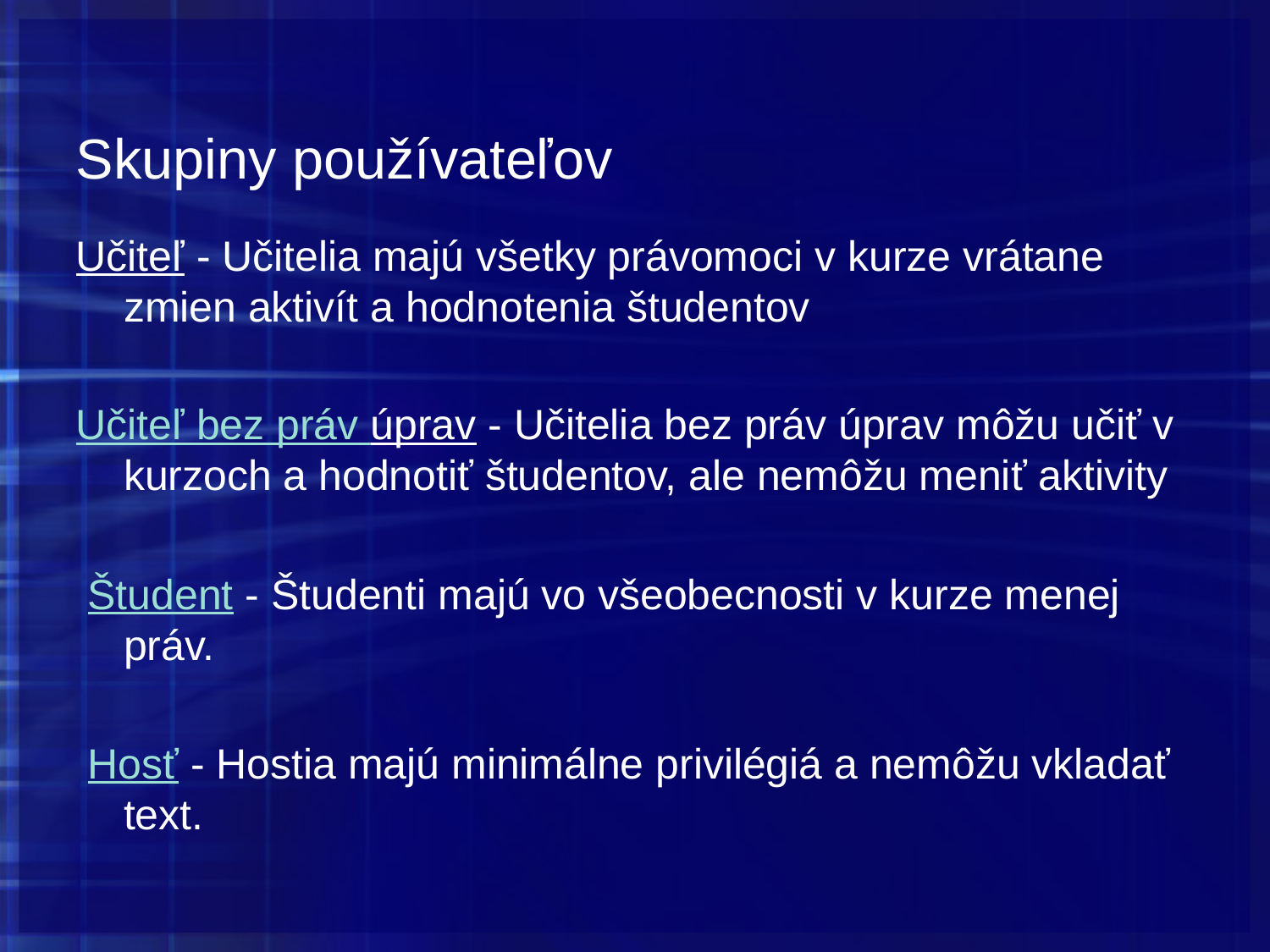

# Skupiny používateľov
Učiteľ - Učitelia majú všetky právomoci v kurze vrátane zmien aktivít a hodnotenia študentov

Učiteľ bez práv úprav - Učitelia bez práv úprav môžu učiť v kurzoch a hodnotiť študentov, ale nemôžu meniť aktivity

 Študent - Študenti majú vo všeobecnosti v kurze menej práv.

 Hosť - Hostia majú minimálne privilégiá a nemôžu vkladať text.